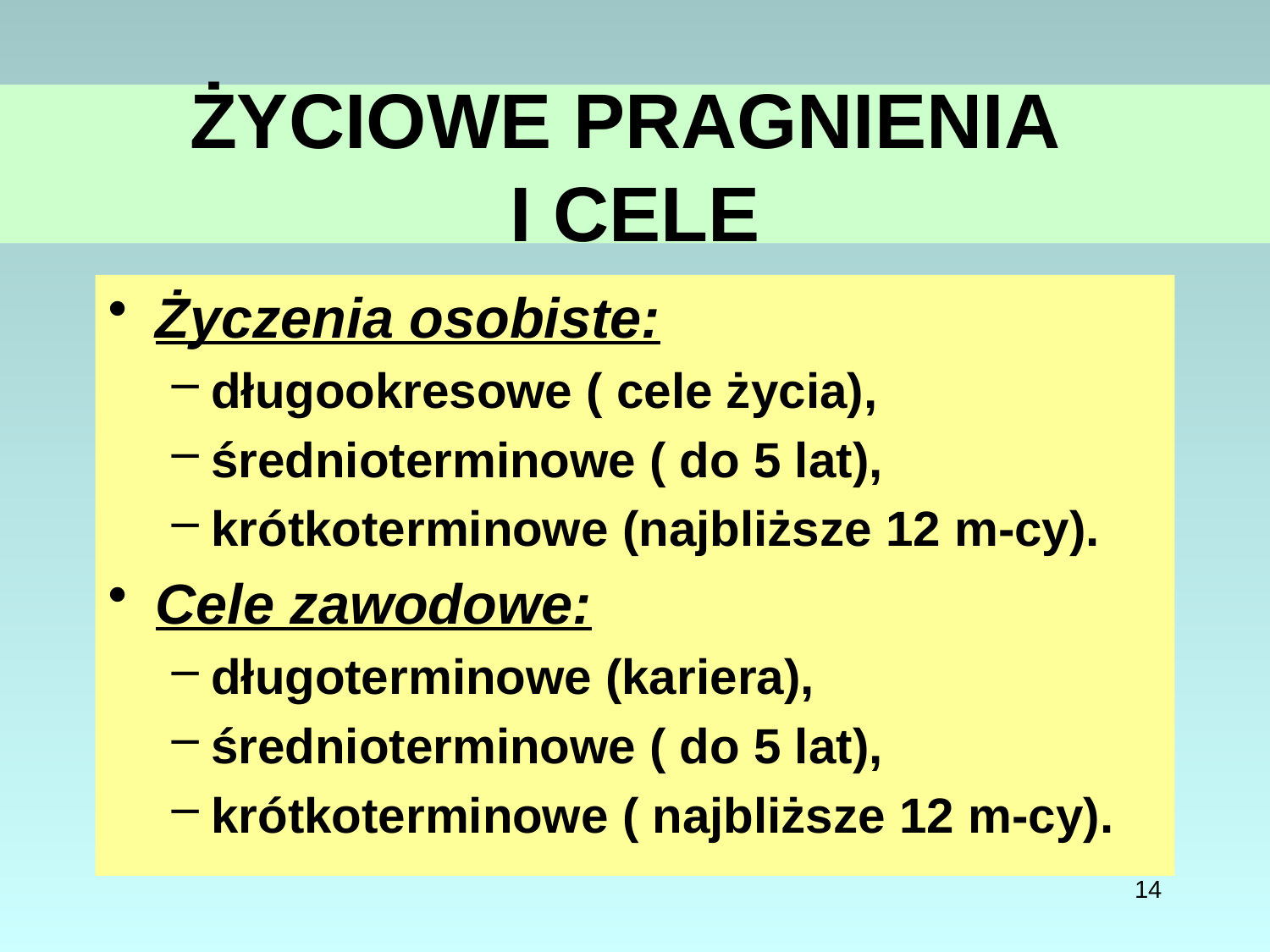

# ŻYCIOWE PRAGNIENIA I CELE
Życzenia osobiste:
długookresowe ( cele życia),
średnioterminowe ( do 5 lat),
krótkoterminowe (najbliższe 12 m-cy).
Cele zawodowe:
długoterminowe (kariera),
średnioterminowe ( do 5 lat),
krótkoterminowe ( najbliższe 12 m-cy).
14